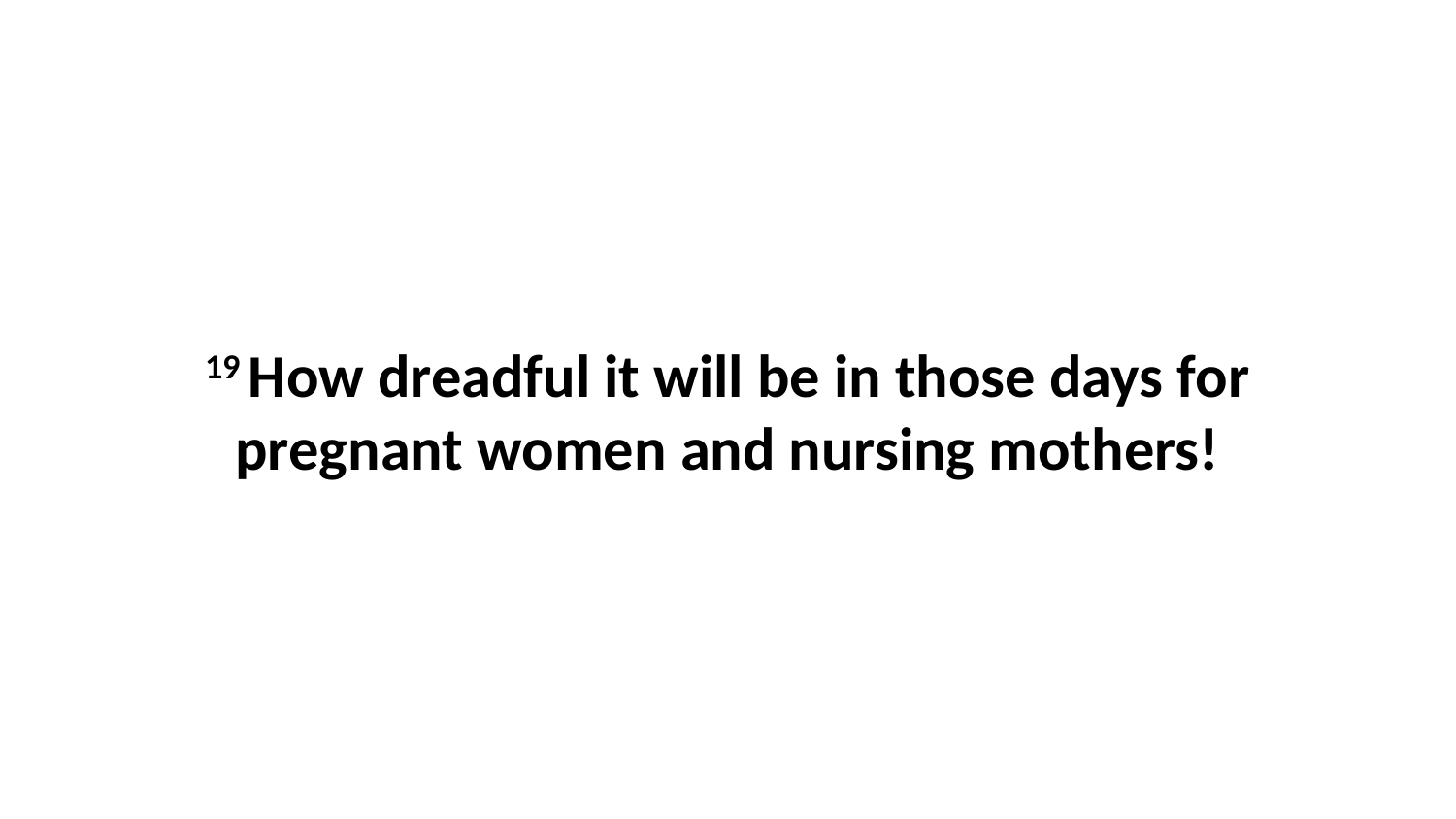

19 How dreadful it will be in those days for pregnant women and nursing mothers!